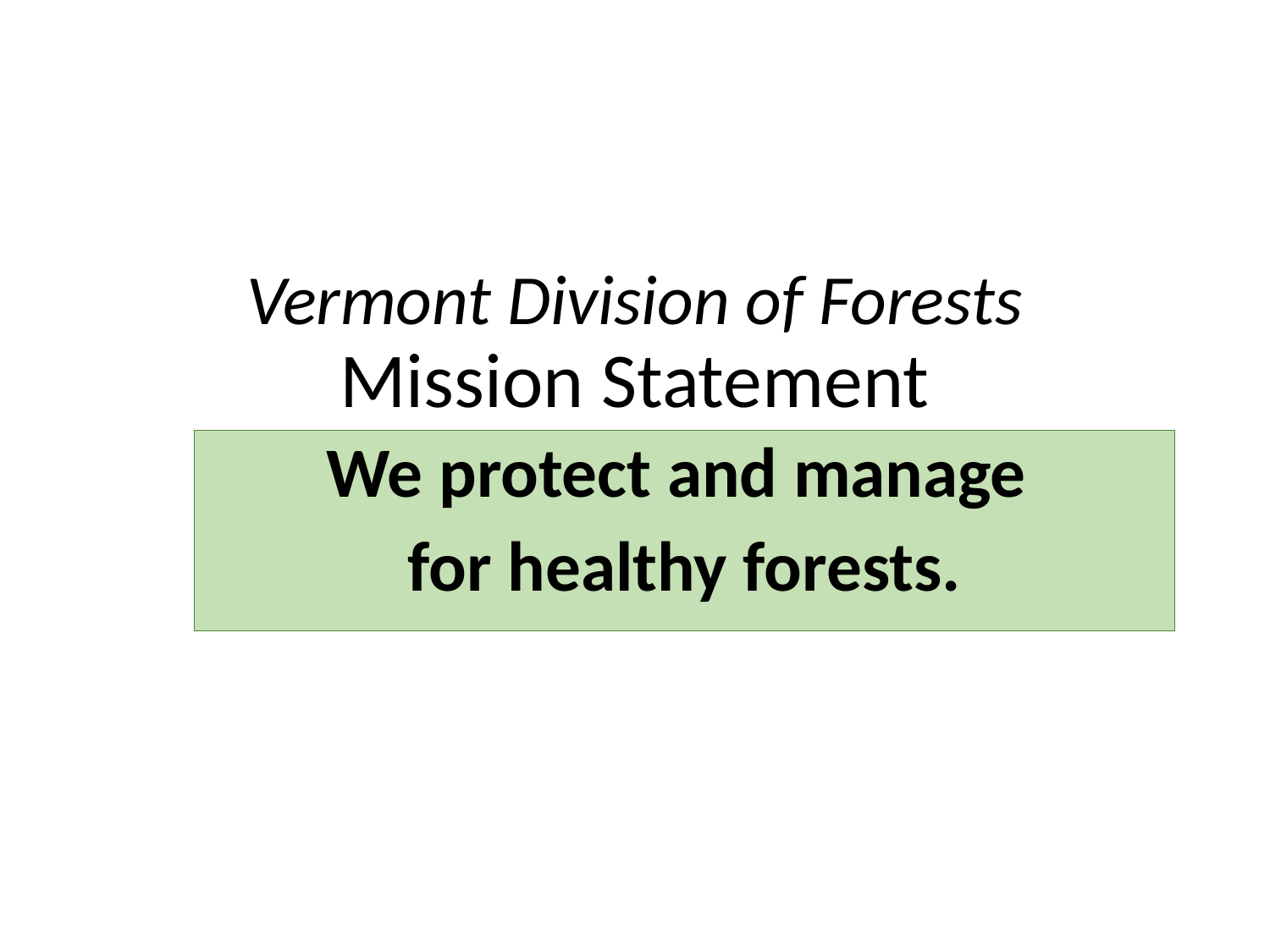

# Vermont Division of Forests Mission Statement
We protect and manage
for healthy forests.